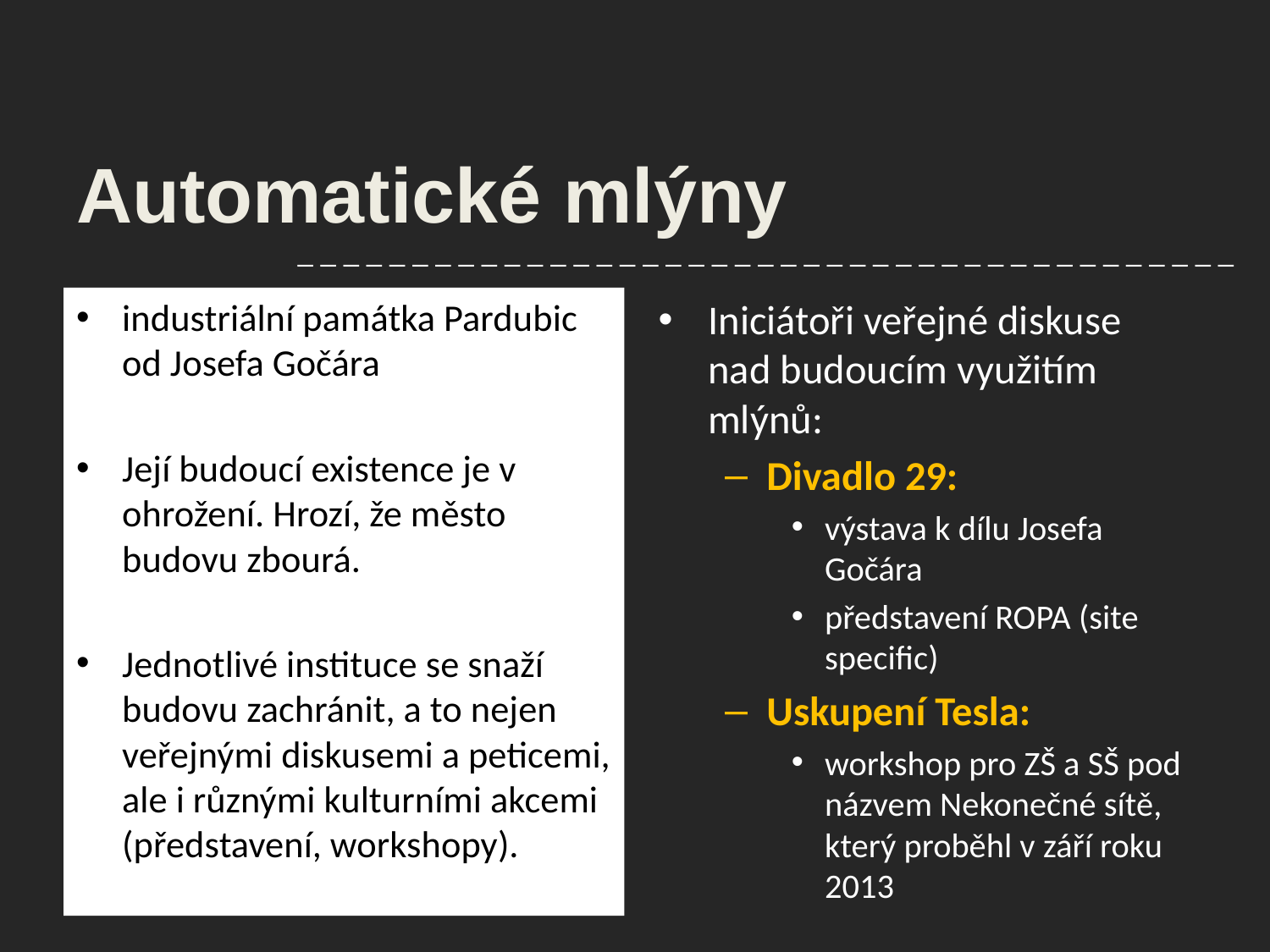

# Automatické mlýny
_ _ _ _ _ _ _ _ _ _ _ _ _ _ _ _ _ _ _ _ _ _ _ _ _ _ _ _ _ _ _ _ _ _ _ _ _ _ _ _ _
industriální památka Pardubic od Josefa Gočára

Její budoucí existence je v ohrožení. Hrozí, že město budovu zbourá.

Jednotlivé instituce se snaží budovu zachránit, a to nejen veřejnými diskusemi a peticemi, ale i různými kulturními akcemi (představení, workshopy).
Iniciátoři veřejné diskuse nad budoucím využitím mlýnů:
Divadlo 29:
výstava k dílu Josefa Gočára
představení ROPA (site specific)
Uskupení Tesla:
workshop pro ZŠ a SŠ pod názvem Nekonečné sítě, který proběhl v září roku 2013